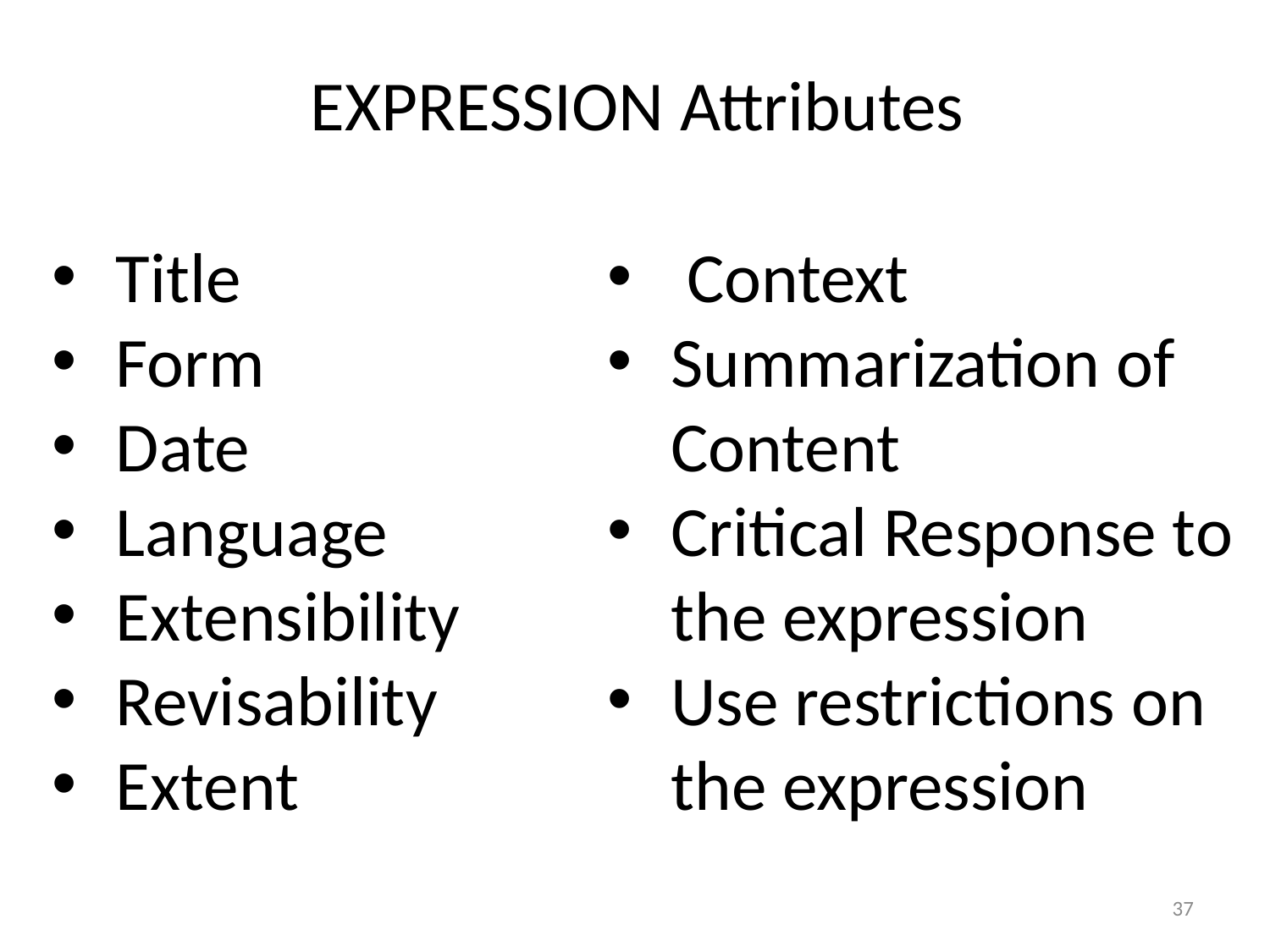

EXPRESSION Attributes
Title
Form
Date
Language
Extensibility
Revisability
Extent
Context
Summarization of Content
Critical Response to the expression
Use restrictions on the expression

37